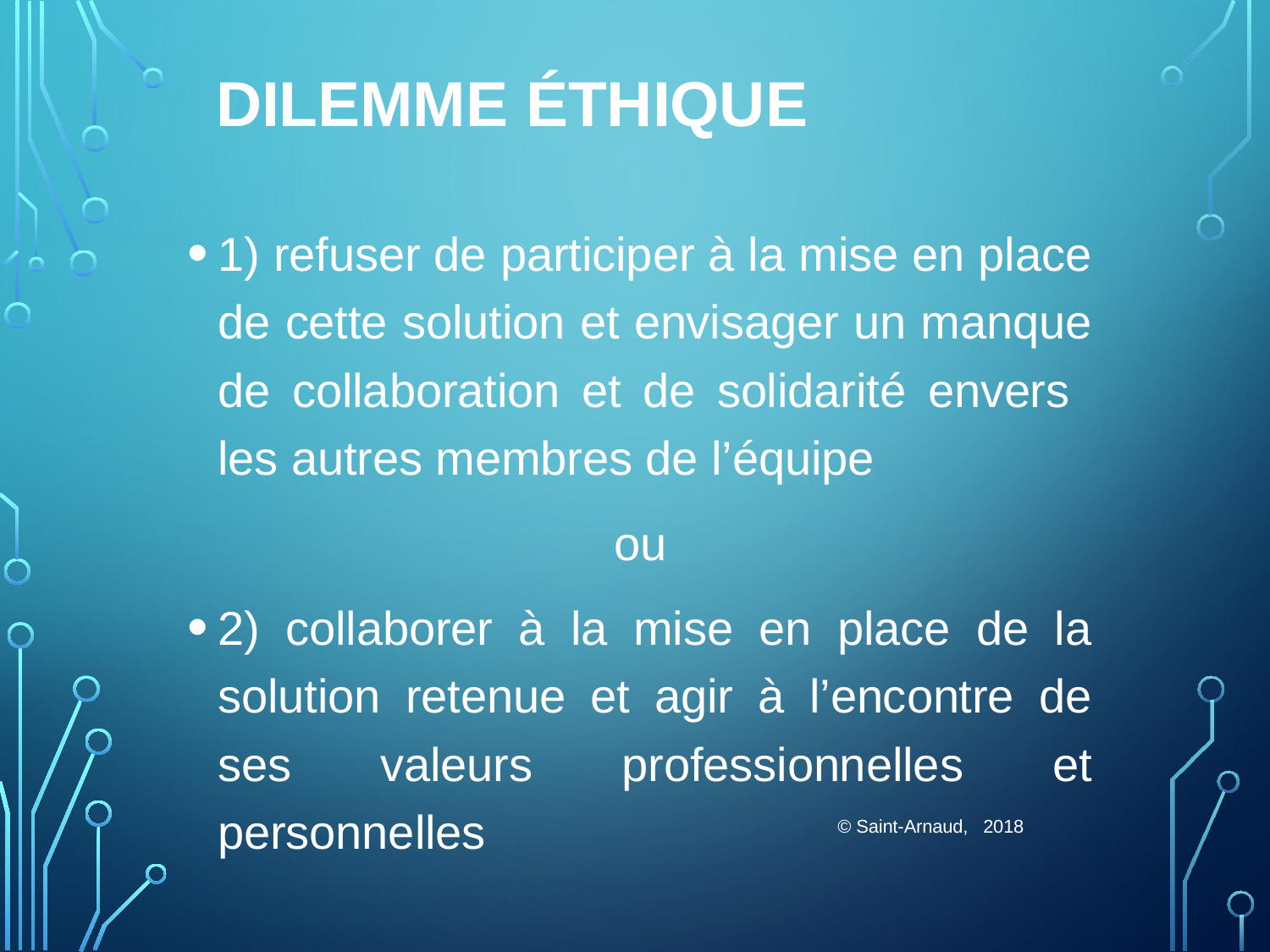

# Dilemme éthique
1) refuser de participer à la mise en place de cette solution et envisager un manque de collaboration et de solidarité envers  les autres membres de l’équipe
ou
2) collaborer à la mise en place de la solution retenue et agir à l’encontre de ses valeurs professionnelles et personnelles

© Saint-Arnaud,   2018